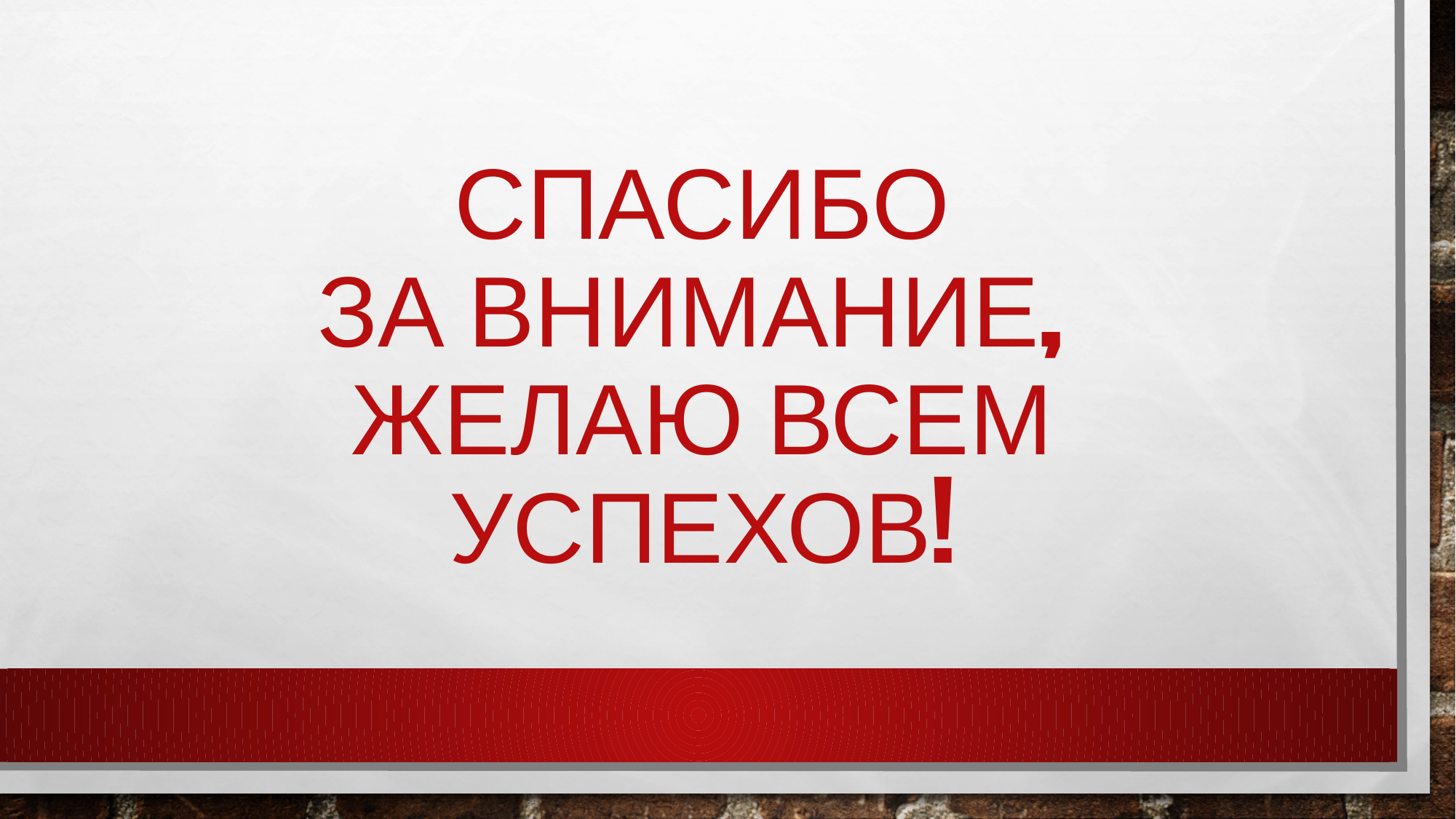

# Спасибо за внимание, желаю всем успехов!